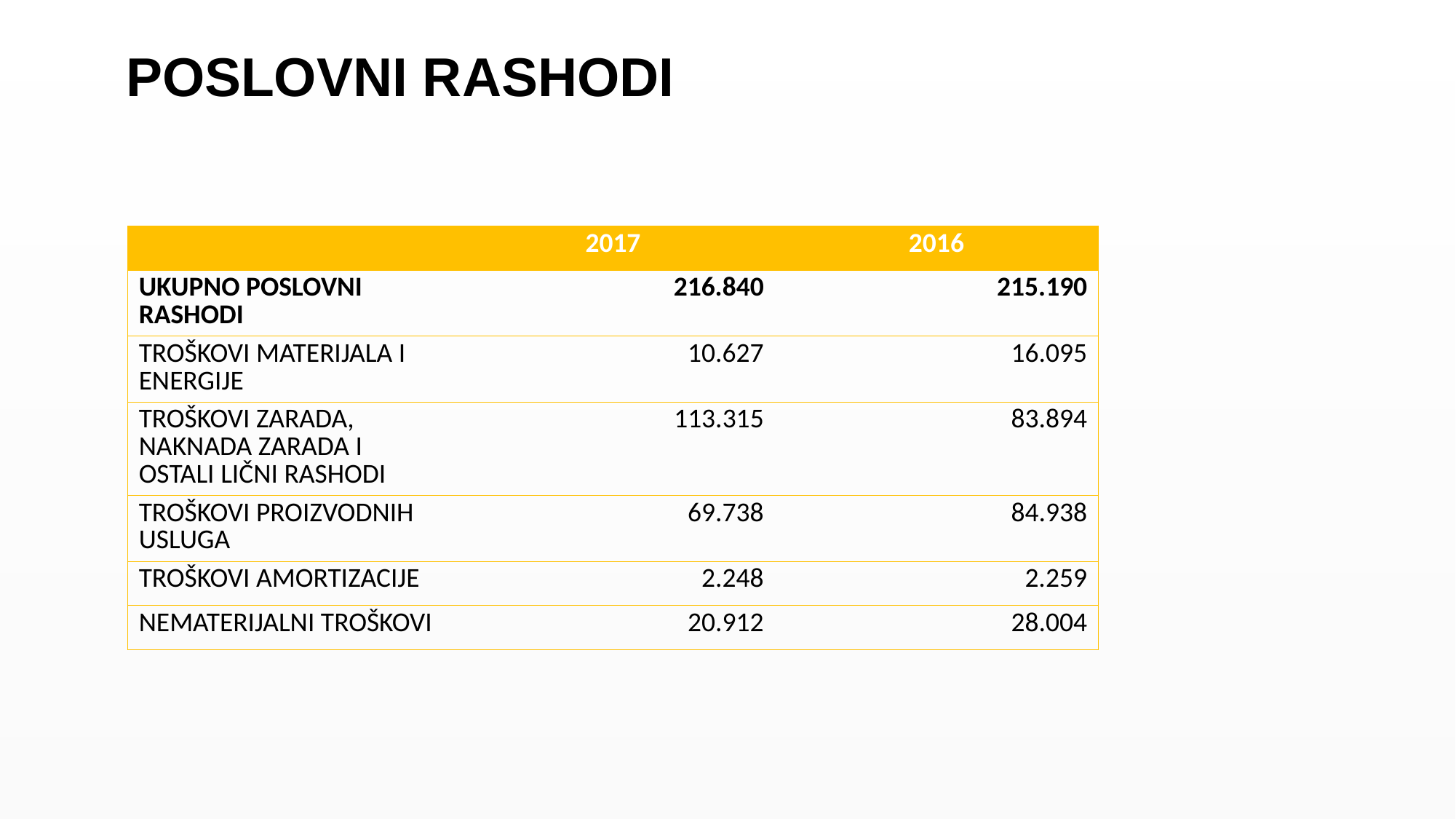

# POSLOVNI RASHODI
|  | 2017 | 2016 |
| --- | --- | --- |
| UKUPNO POSLOVNI RASHODI | 216.840 | 215.190 |
| TROŠKOVI MATERIJALA I ENERGIJE | 10.627 | 16.095 |
| TROŠKOVI ZARADA, NAKNADA ZARADA I OSTALI LIČNI RASHODI | 113.315 | 83.894 |
| TROŠKOVI PROIZVODNIH USLUGA | 69.738 | 84.938 |
| TROŠKOVI AMORTIZACIJE | 2.248 | 2.259 |
| NEMATERIJALNI TROŠKOVI | 20.912 | 28.004 |